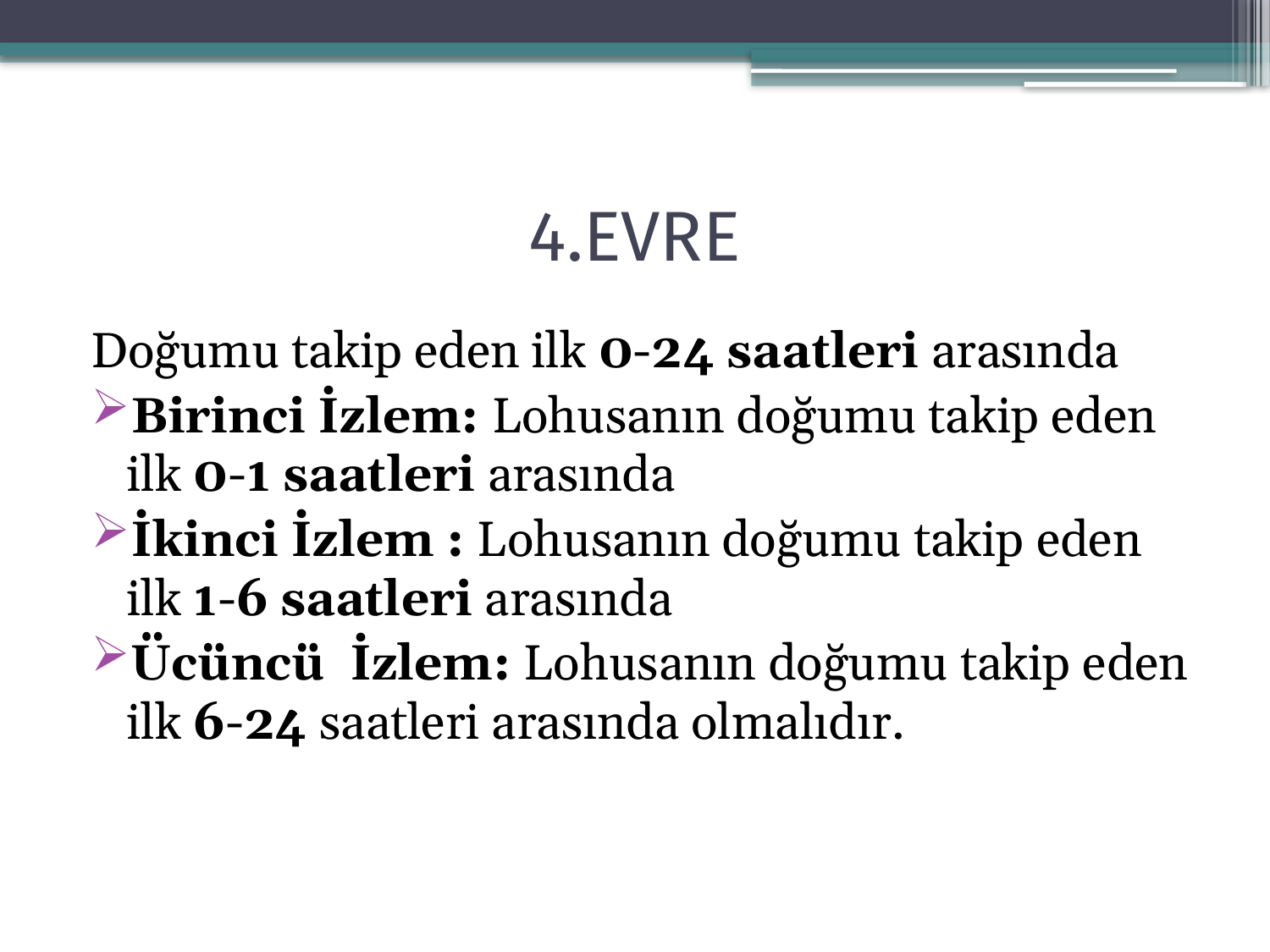

# 4.EVRE
Doğumu takip eden ilk 0-24 saatleri arasında
Birinci İzlem: Lohusanın doğumu takip eden ilk 0-1 saatleri arasında
İkinci İzlem : Lohusanın doğumu takip eden ilk 1-6 saatleri arasında
Ücüncü  İzlem: Lohusanın doğumu takip eden ilk 6-24 saatleri arasında olmalıdır.